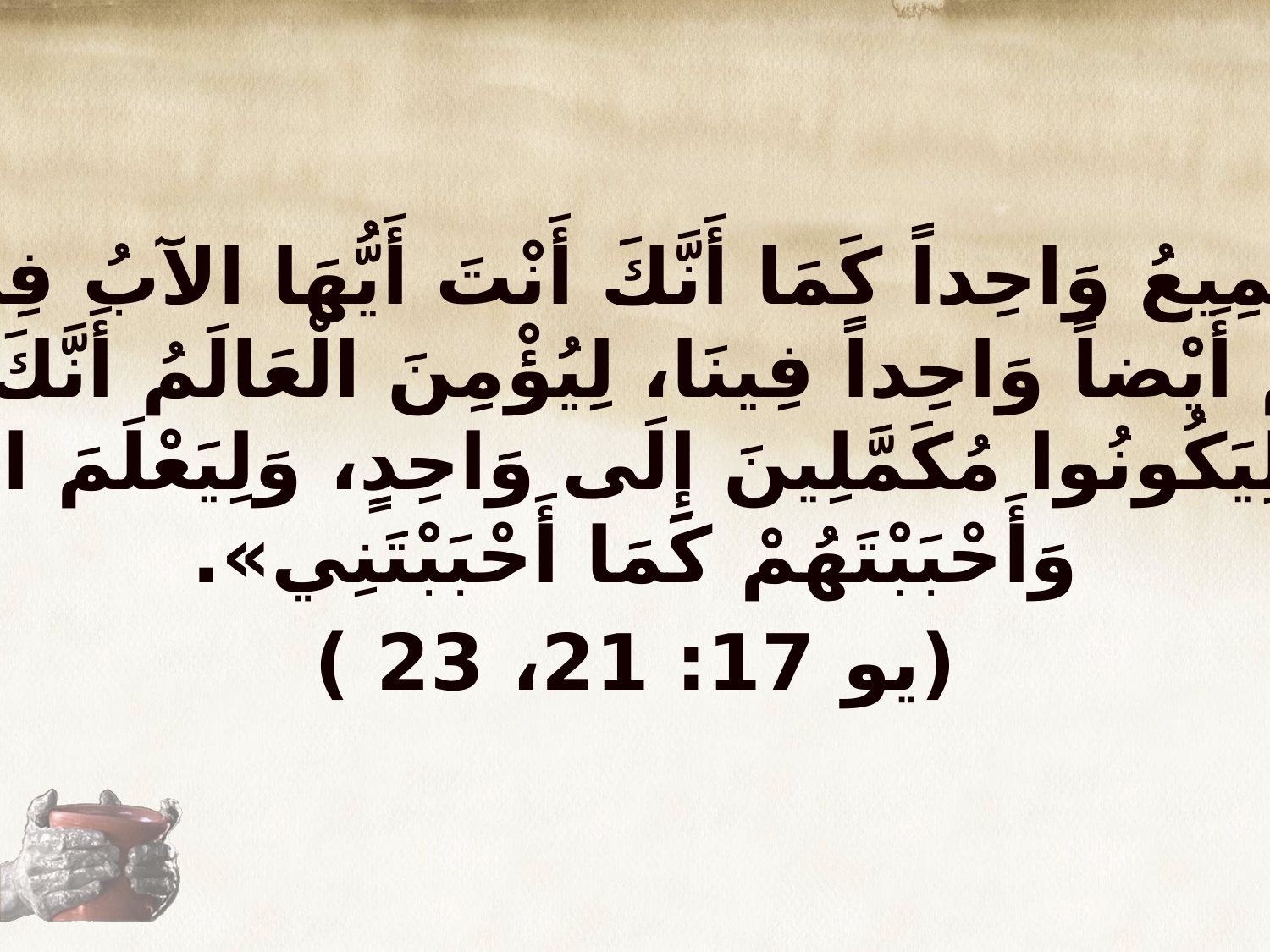

«لِيَكُونَ الْجَمِيعُ وَاحِداً كَمَا أَنَّكَ أَنْتَ أَيُّهَا الآبُ فِيَّ وَأَنَا فِيكَ
 لِيَكُونُوا هُمْ أَيْضاً وَاحِداً فِينَا، لِيُؤْمِنَ الْعَالَمُ أَنَّكَ أَرْسَلْتَنِي.
أَنَا فِيهِمْ وَأَنْتَ فِيَّ لِيَكُونُوا مُكَمَّلِينَ إِلَى وَاحِدٍ، وَلِيَعْلَمَ الْعَالَمُ أَنَّكَ أَرْسَلْتَنِي،
وَأَحْبَبْتَهُمْ كَمَا أَحْبَبْتَنِي».
(يو 17: 21، 23 )